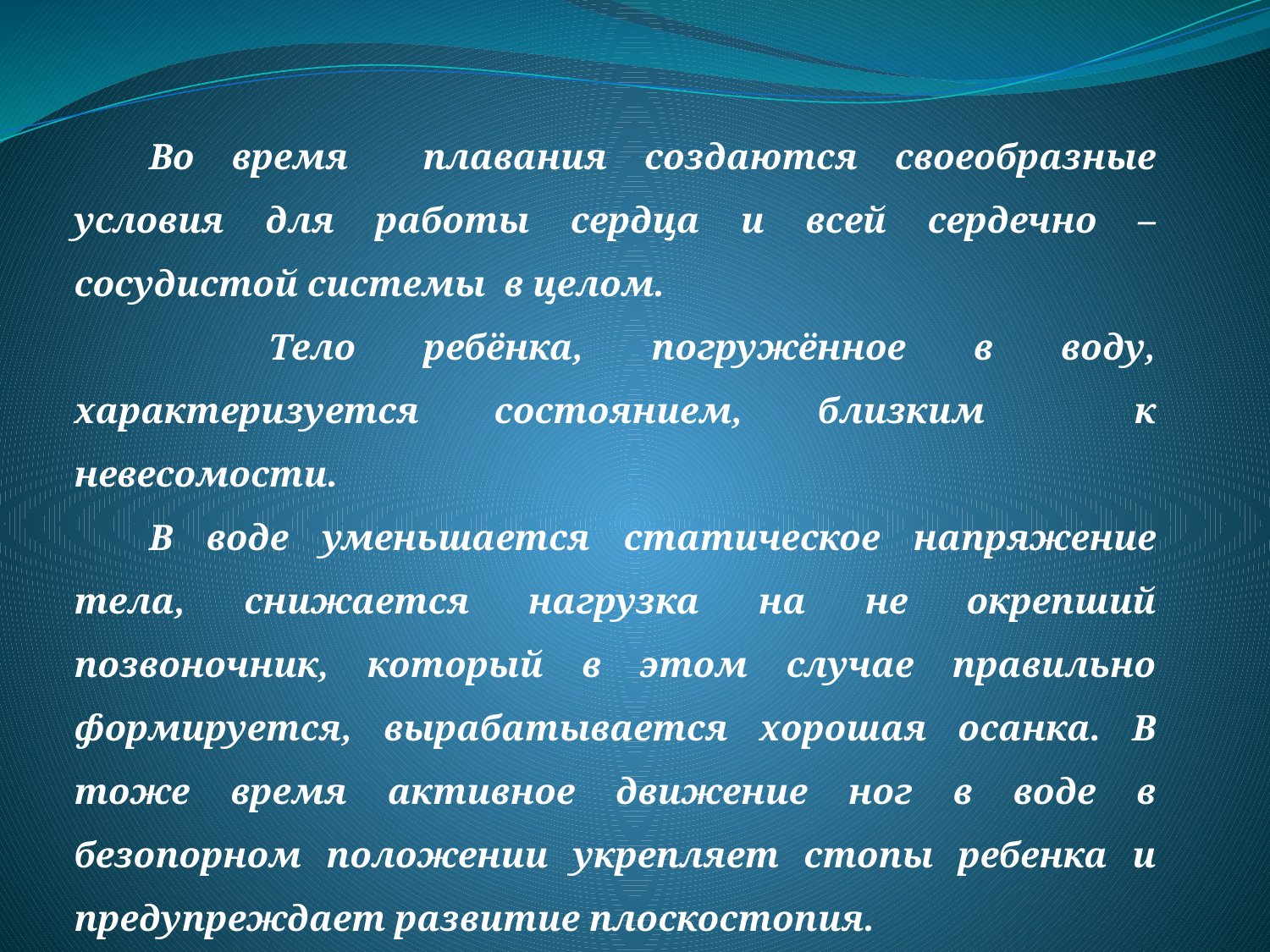

Во время  плавания создаются своеобразные условия для работы сердца и всей сердечно – сосудистой системы  в целом.
	 Тело ребёнка, погружённое в воду, характеризуется состоянием, близким  к невесомости.
В воде уменьшается статическое напряжение тела, снижается нагрузка на не окрепший позвоночник, который в этом случае правильно формируется, вырабатывается хорошая осанка. В тоже время активное движение ног в воде в безопорном положении укрепляет стопы ребенка и предупреждает развитие плоскостопия.